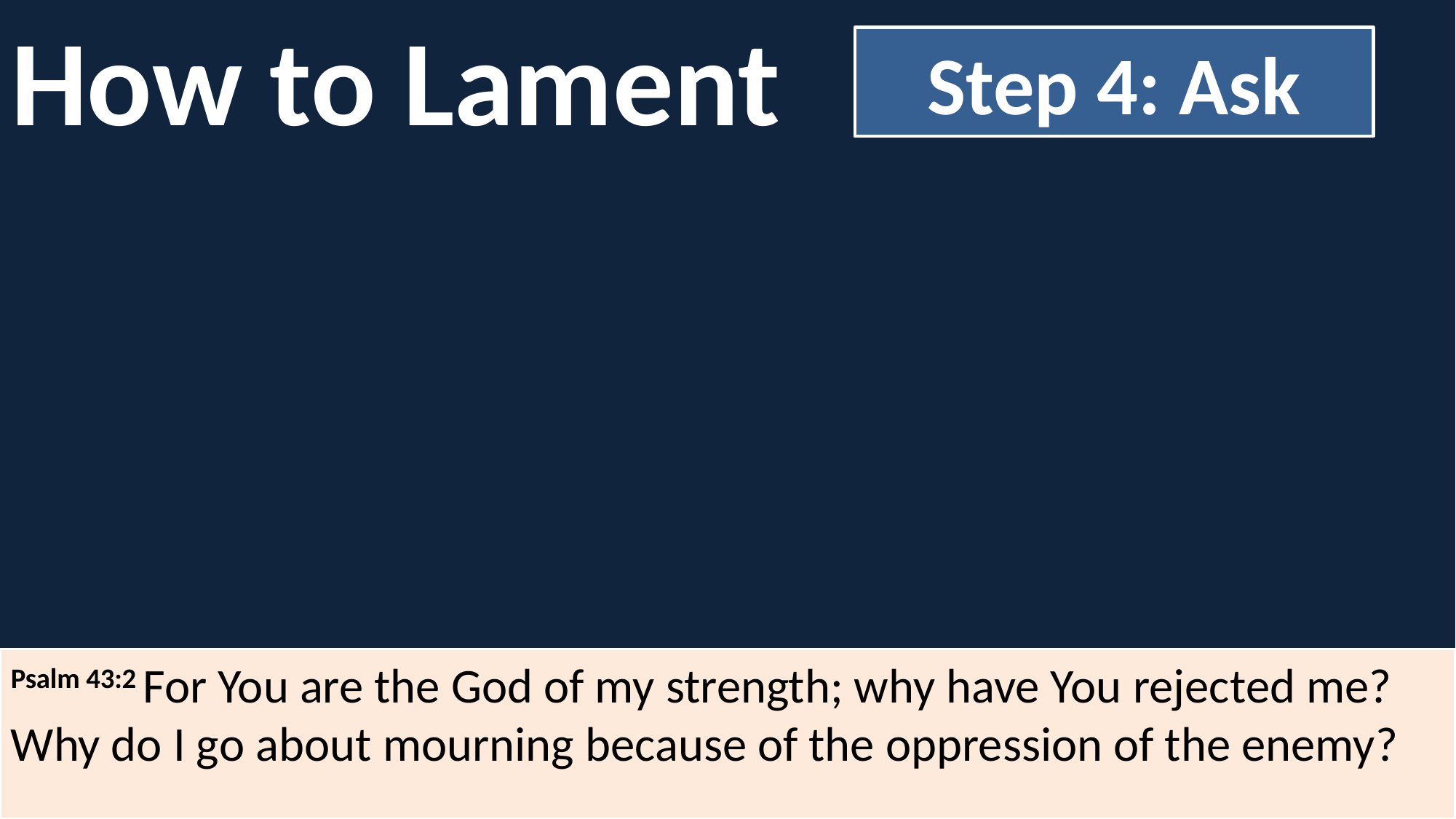

How to Lament
Step 4: Ask
Psalm 43:2 For You are the God of my strength; why have You rejected me?
Why do I go about mourning because of the oppression of the enemy?